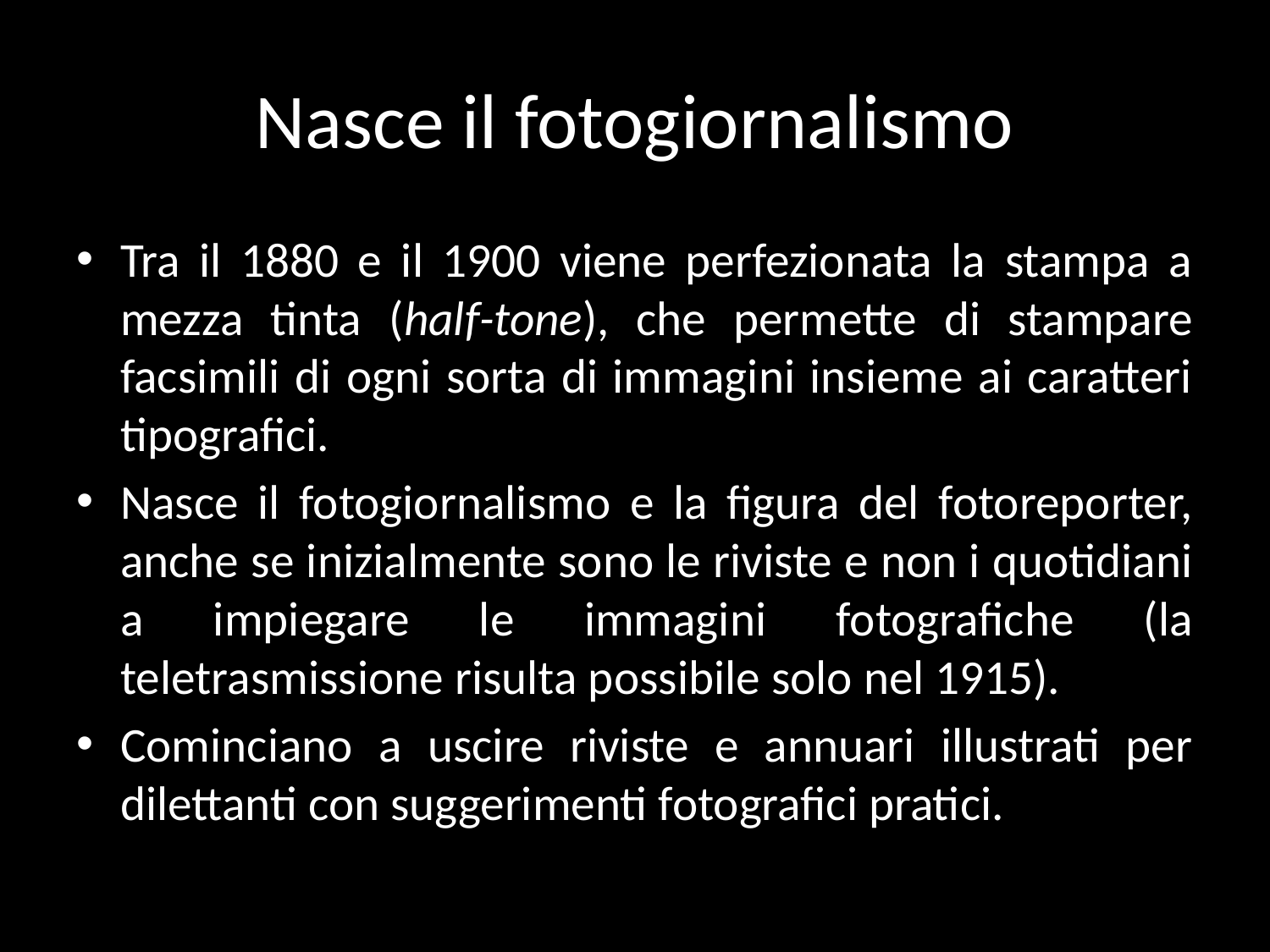

# Nasce il fotogiornalismo
Tra il 1880 e il 1900 viene perfezionata la stampa a mezza tinta (half-tone), che permette di stampare facsimili di ogni sorta di immagini insieme ai caratteri tipografici.
Nasce il fotogiornalismo e la figura del fotoreporter, anche se inizialmente sono le riviste e non i quotidiani a impiegare le immagini fotografiche (la teletrasmissione risulta possibile solo nel 1915).
Cominciano a uscire riviste e annuari illustrati per dilettanti con suggerimenti fotografici pratici.